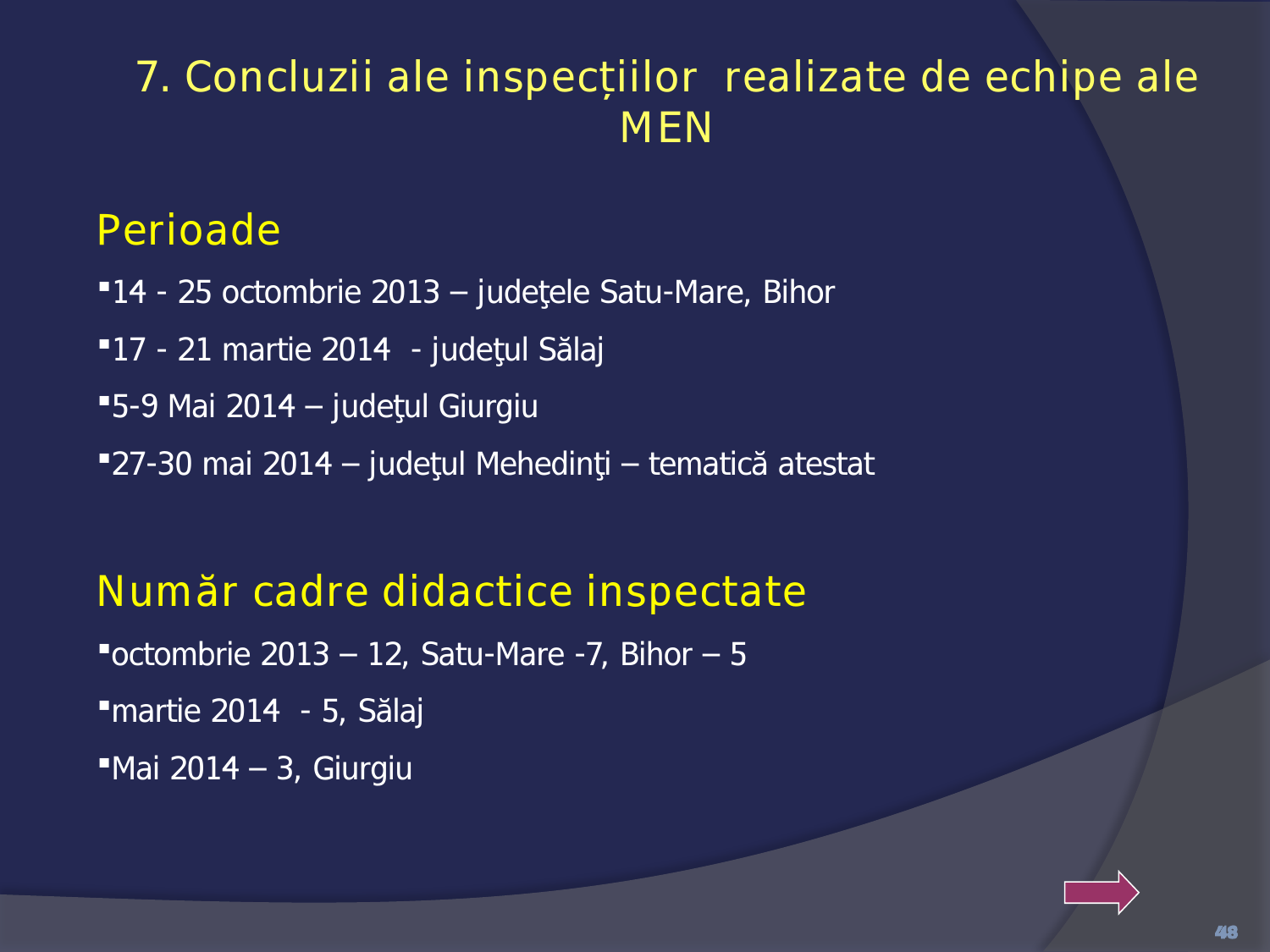

7. Concluzii ale inspecțiilor  realizate de echipe ale MEN
Perioade
14 - 25 octombrie 2013 – judeţele Satu-Mare, Bihor
17 - 21 martie 2014  - judeţul Sălaj
5-9 Mai 2014 – judeţul Giurgiu
27-30 mai 2014 – judeţul Mehedinţi – tematică atestat

Număr cadre didactice inspectate
octombrie 2013 – 12, Satu-Mare -7, Bihor – 5
martie 2014  - 5, Sălaj
Mai 2014 – 3, Giurgiu

48
48